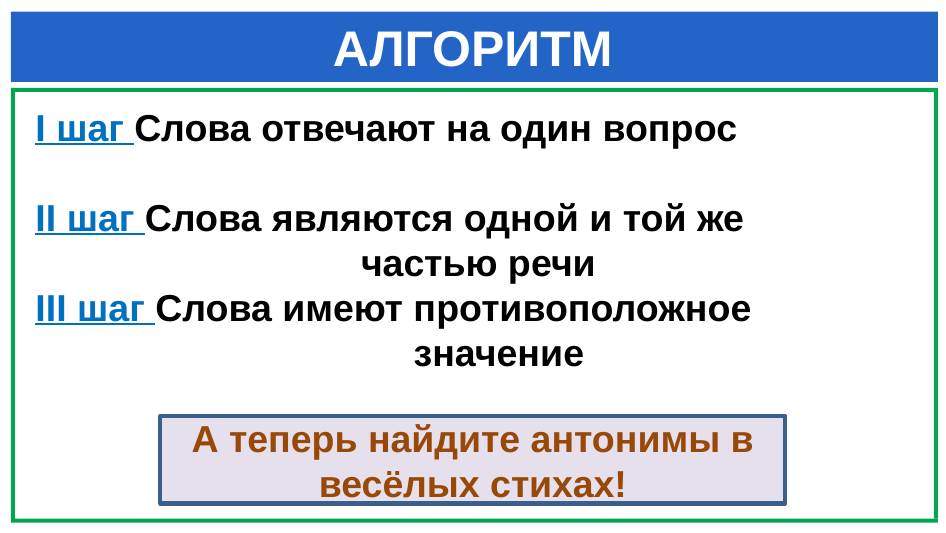

# АЛГОРИТМ
I шаг Слова отвечают на один вопрос

II шаг Слова являются одной и той же
                               частью речи
III шаг Слова имеют противоположное
                                    значение

А теперь найдите антонимы в весёлых стихах!